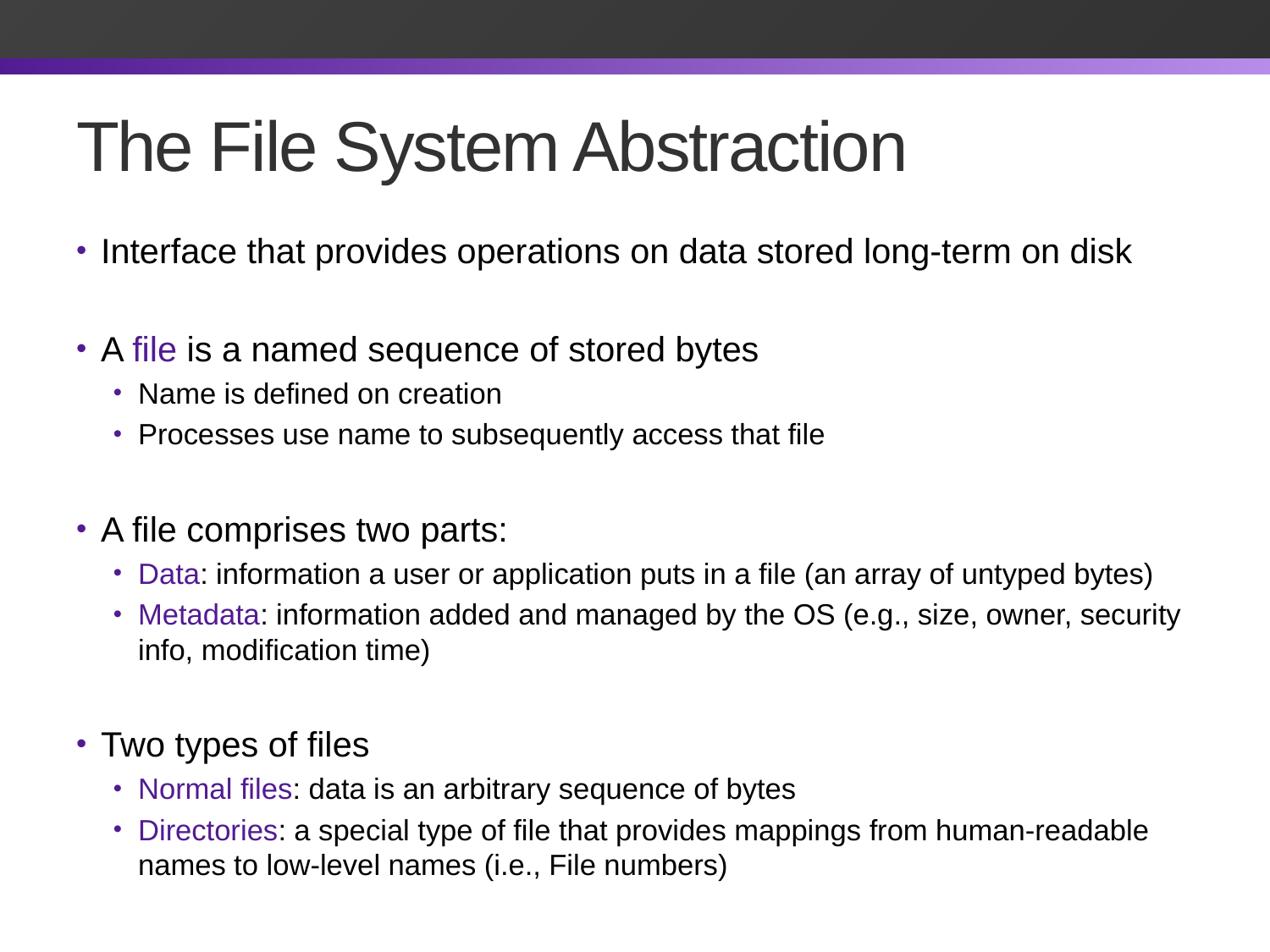

# The File System Abstraction
Interface that provides operations on data stored long-term on disk

A file is a named sequence of stored bytes
Name is defined on creation
Processes use name to subsequently access that file

A file comprises two parts:
Data: information a user or application puts in a file (an array of untyped bytes)
Metadata: information added and managed by the OS (e.g., size, owner, security info, modification time)

Two types of files
Normal files: data is an arbitrary sequence of bytes
Directories: a special type of file that provides mappings from human-readable names to low-level names (i.e., File numbers)